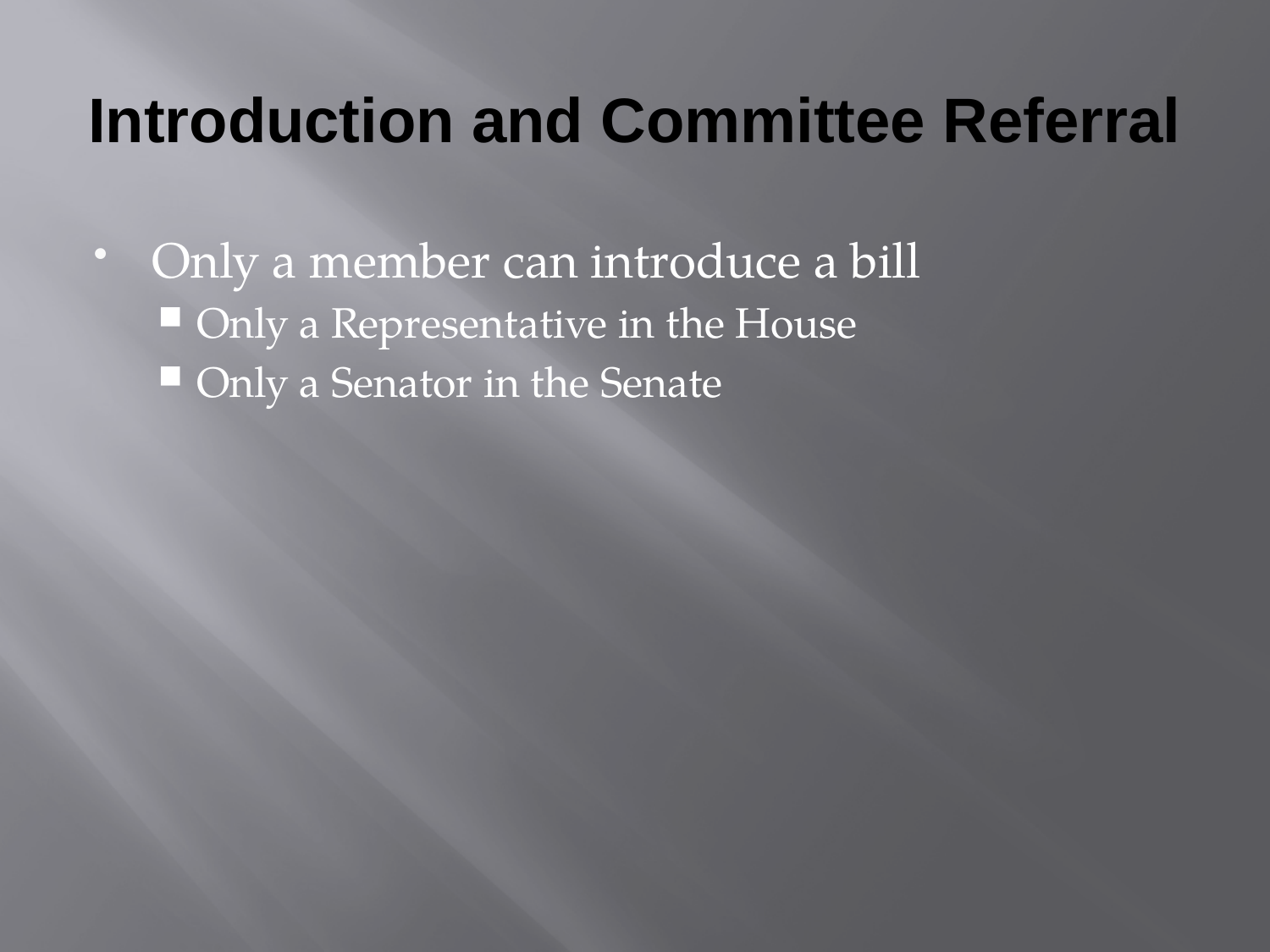

# Introduction and Committee Referral
Only a member can introduce a bill
Only a Representative in the House
Only a Senator in the Senate